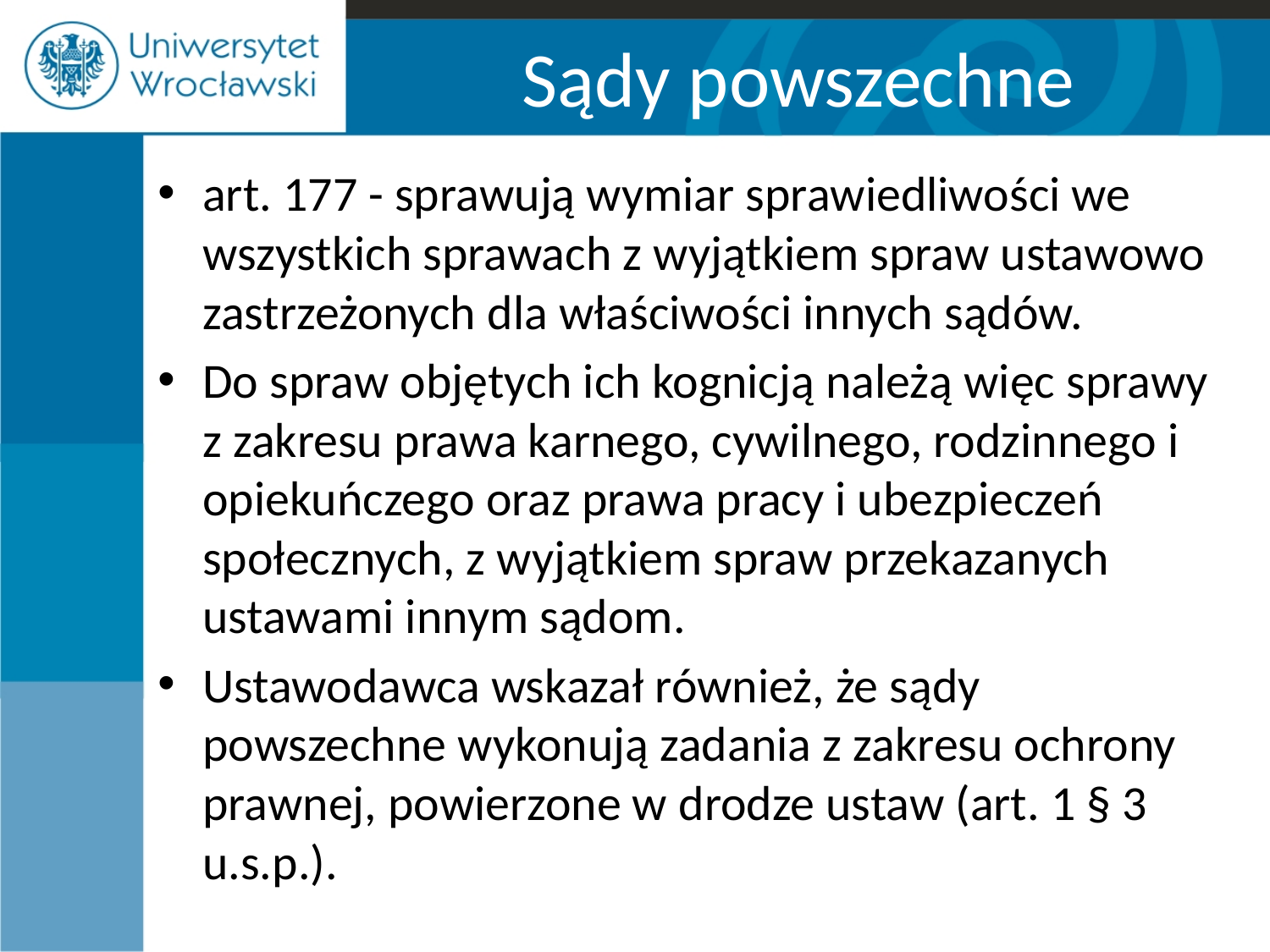

# Sądy powszechne
art. 177 - sprawują wymiar sprawiedliwości we wszystkich sprawach z wyjątkiem spraw ustawowo zastrzeżonych dla właściwości innych sądów.
Do spraw objętych ich kognicją należą więc sprawy z zakresu prawa karnego, cywilnego, rodzinnego i opiekuńczego oraz prawa pracy i ubezpieczeń społecznych, z wyjątkiem spraw przekazanych ustawami innym sądom.
Ustawodawca wskazał również, że sądy powszechne wykonują zadania z zakresu ochrony prawnej, powierzone w drodze ustaw (art. 1 § 3 u.s.p.).